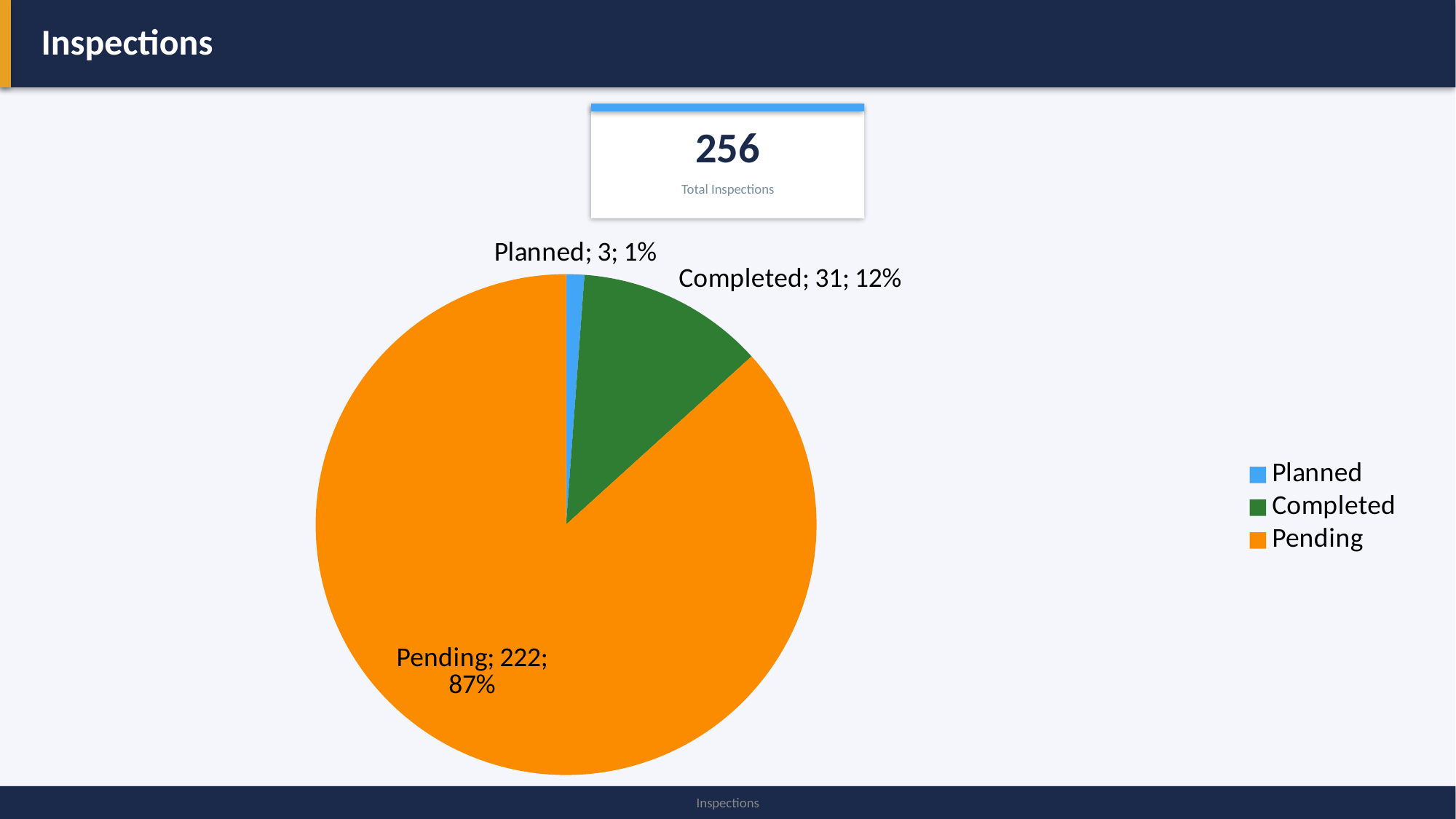

Inspections

256
Total Inspections

### Chart

| Category | Inspections |
|---|---|
| Planned | 3.0 |
| Completed | 31.0 |
| Pending | 222.0 |
Inspections